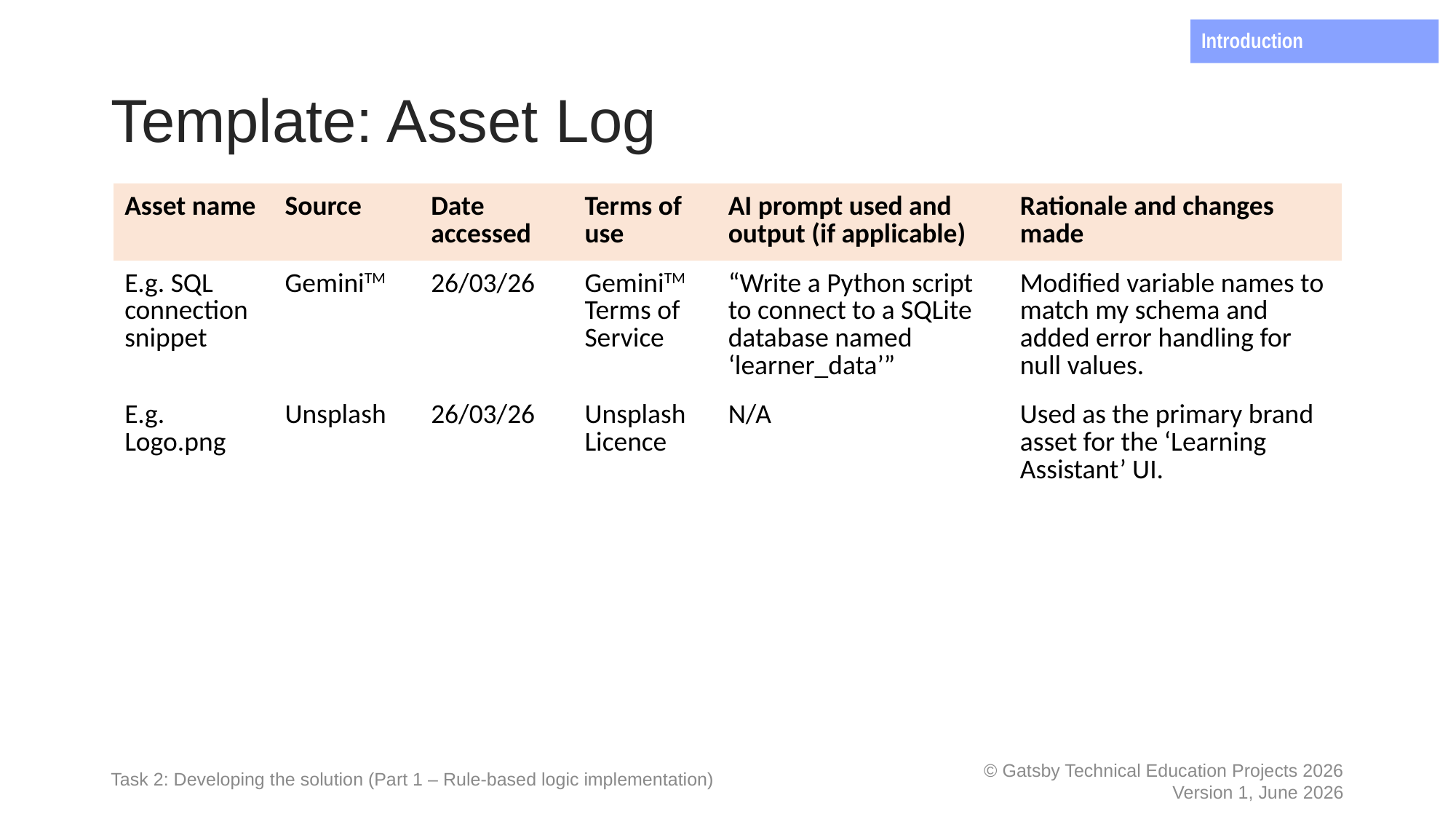

Introduction
# Template: Asset Log
| Asset name | Source | Date accessed | Terms of use | AI prompt used and output (if applicable) | Rationale and changes made |
| --- | --- | --- | --- | --- | --- |
| E.g. SQL connection snippet | GeminiTM | 26/03/26 | GeminiTM Terms of Service | “Write a Python script to connect to a SQLite database named ‘learner\_data’” | Modified variable names to match my schema and added error handling for null values. |
| E.g. Logo.png | Unsplash | 26/03/26 | Unsplash Licence | N/A | Used as the primary brand asset for the ‘Learning Assistant’ UI. |
|  |  |  |  |  |  |
|  |  |  |  |  |  |
Task 2: Developing the solution (Part 1 – Rule-based logic implementation)